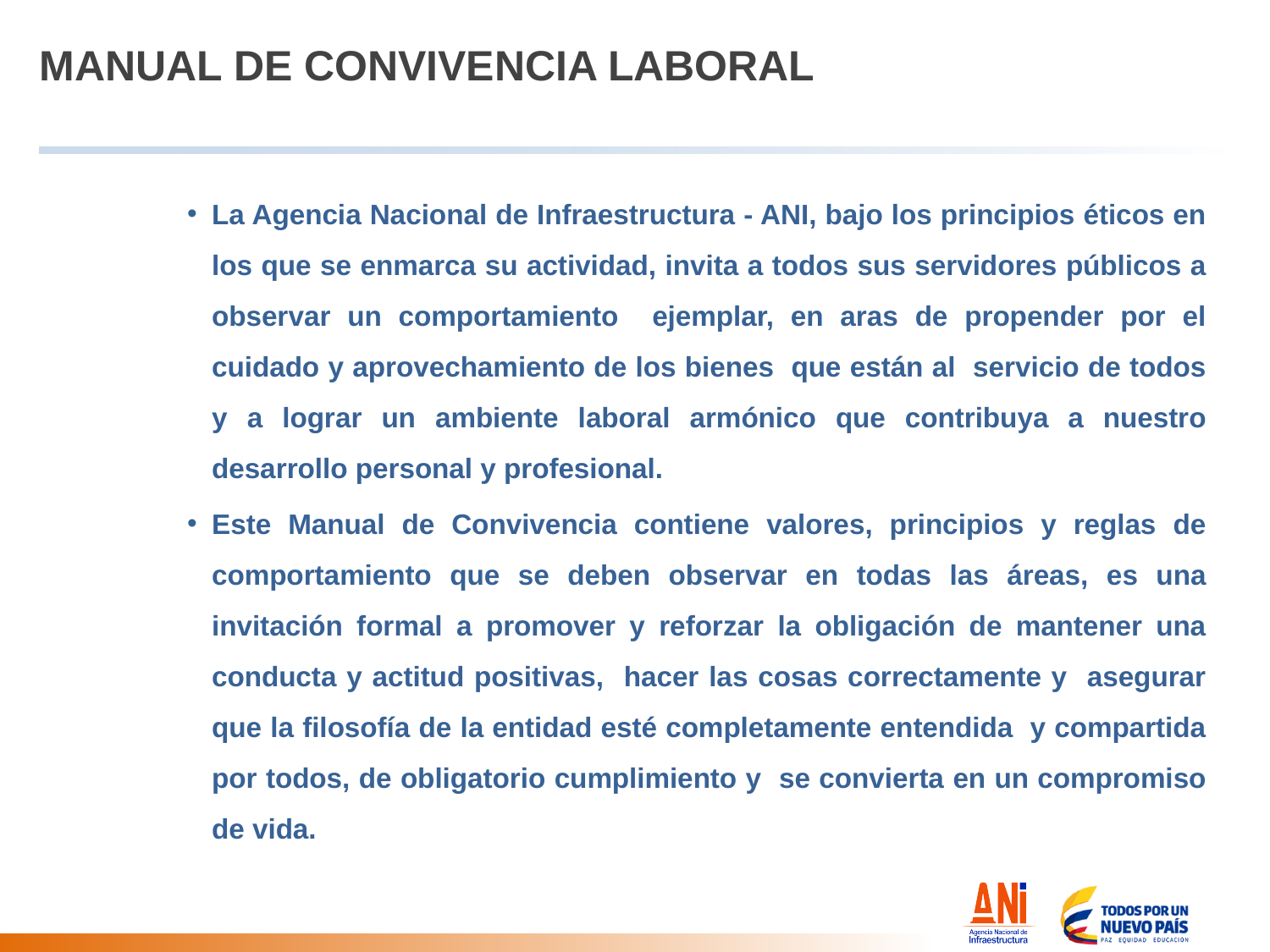

# MANUAL DE CONVIVENCIA LABORAL
La Agencia Nacional de Infraestructura - ANI, bajo los principios éticos en los que se enmarca su actividad, invita a todos sus servidores públicos a observar un comportamiento  ejemplar, en aras de propender por el cuidado y aprovechamiento de los bienes  que están al  servicio de todos y a lograr un ambiente laboral armónico que contribuya a nuestro desarrollo personal y profesional.
Este Manual de Convivencia contiene valores, principios y reglas de comportamiento que se deben observar en todas las áreas, es una invitación formal a promover y reforzar la obligación de mantener una conducta y actitud positivas,  hacer las cosas correctamente y  asegurar que la filosofía de la entidad esté completamente entendida  y compartida por todos, de obligatorio cumplimiento y  se convierta en un compromiso de vida.